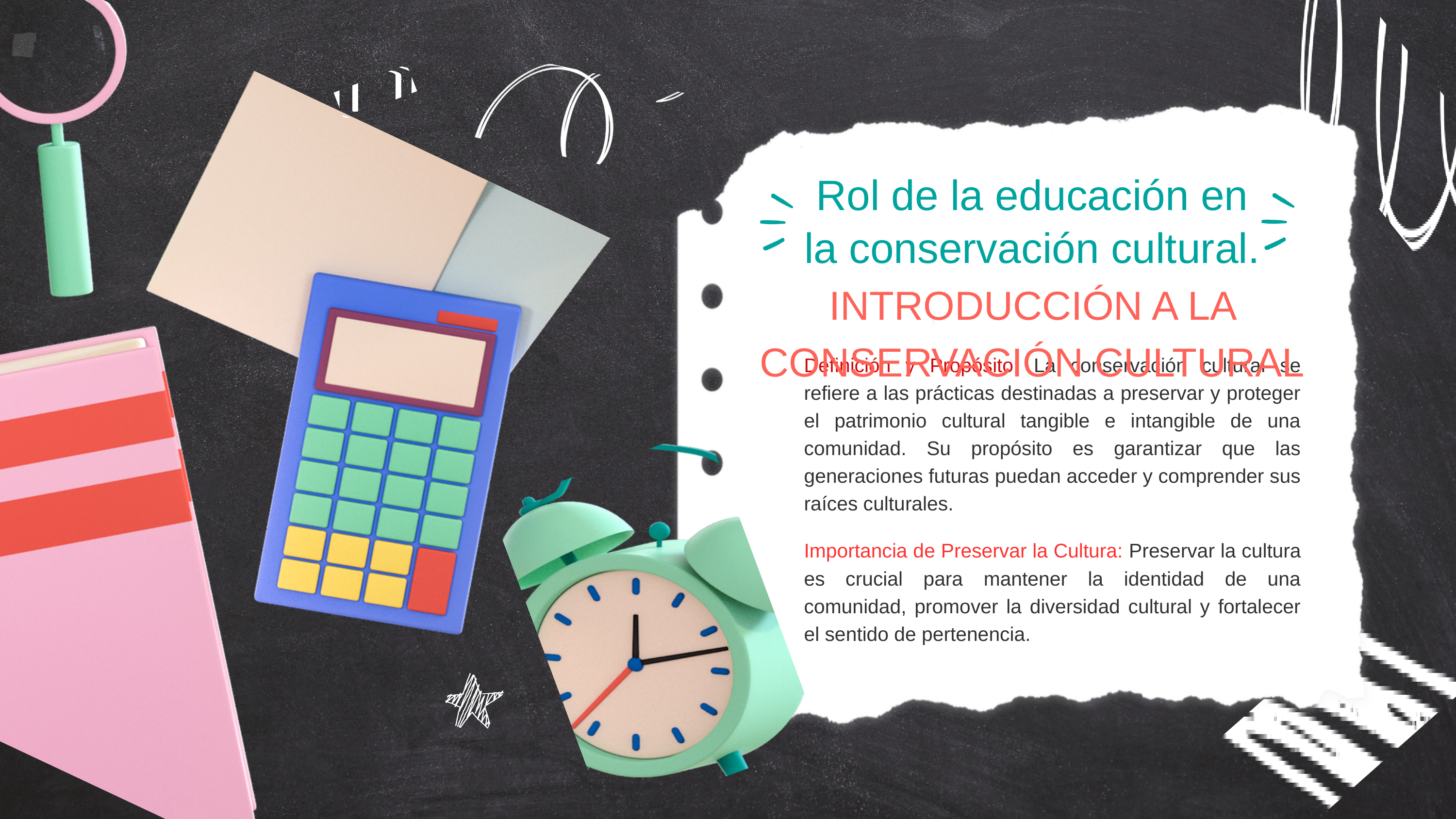

Rol de la educación en la conservación cultural.

INTRODUCCIÓN A LA CONSERVACIÓN CULTURAL
Definición y Propósito: La conservación cultural se refiere a las prácticas destinadas a preservar y proteger el patrimonio cultural tangible e intangible de una comunidad. Su propósito es garantizar que las generaciones futuras puedan acceder y comprender sus raíces culturales.

Importancia de Preservar la Cultura: Preservar la cultura es crucial para mantener la identidad de una comunidad, promover la diversidad cultural y fortalecer el sentido de pertenencia.